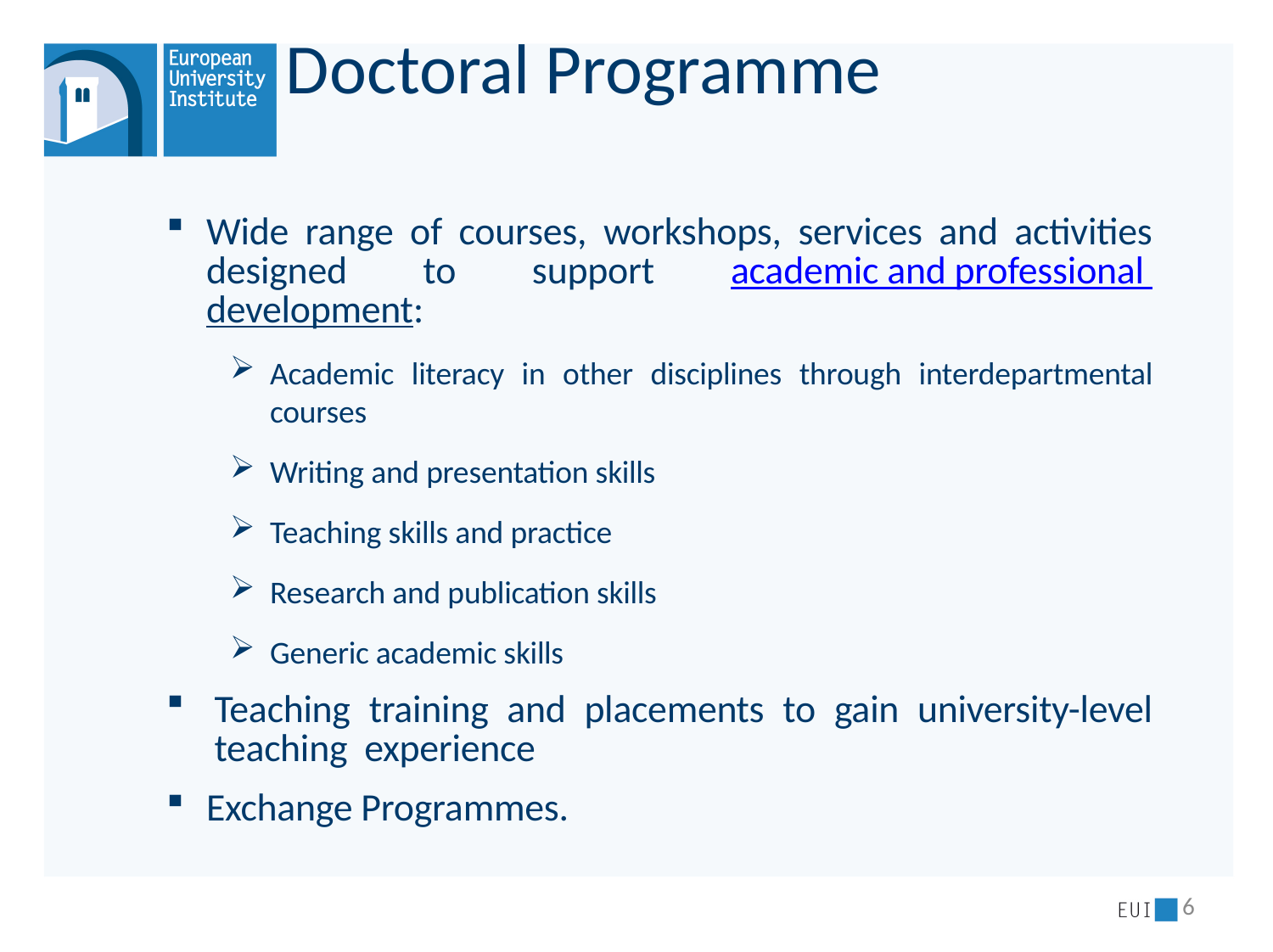

Doctoral Programme
Wide range of courses, workshops, services and activities designed to support academic and professional development:
Academic literacy in other disciplines through interdepartmental courses
Writing and presentation skills
Teaching skills and practice
Research and publication skills
Generic academic skills
Teaching training and placements to gain university-level teaching  experience
Exchange Programmes.